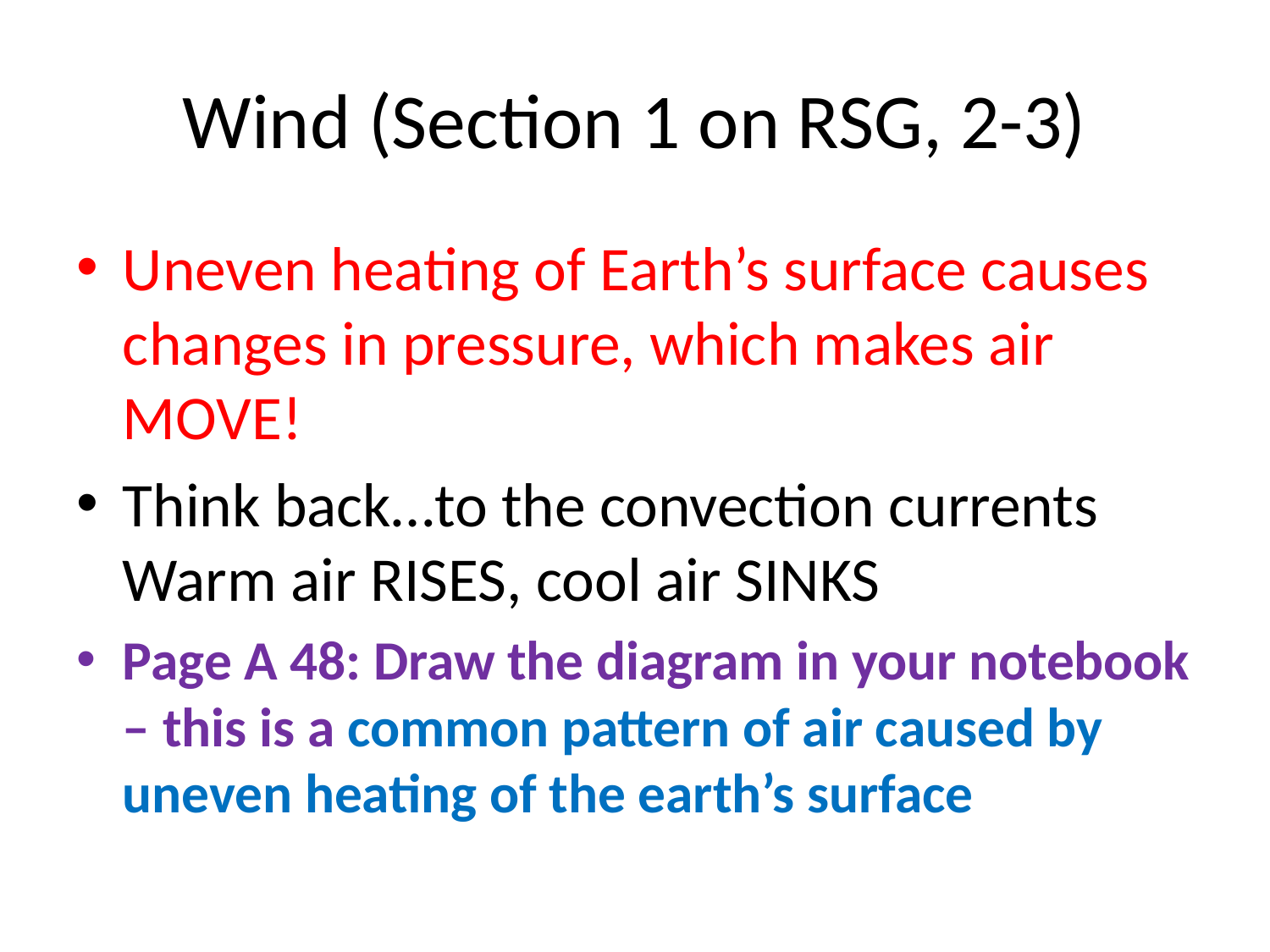

# Wind (Section 1 on RSG, 2-3)
Uneven heating of Earth’s surface causes changes in pressure, which makes air MOVE!
Think back…to the convection currents Warm air RISES, cool air SINKS
Page A 48: Draw the diagram in your notebook – this is a common pattern of air caused by uneven heating of the earth’s surface